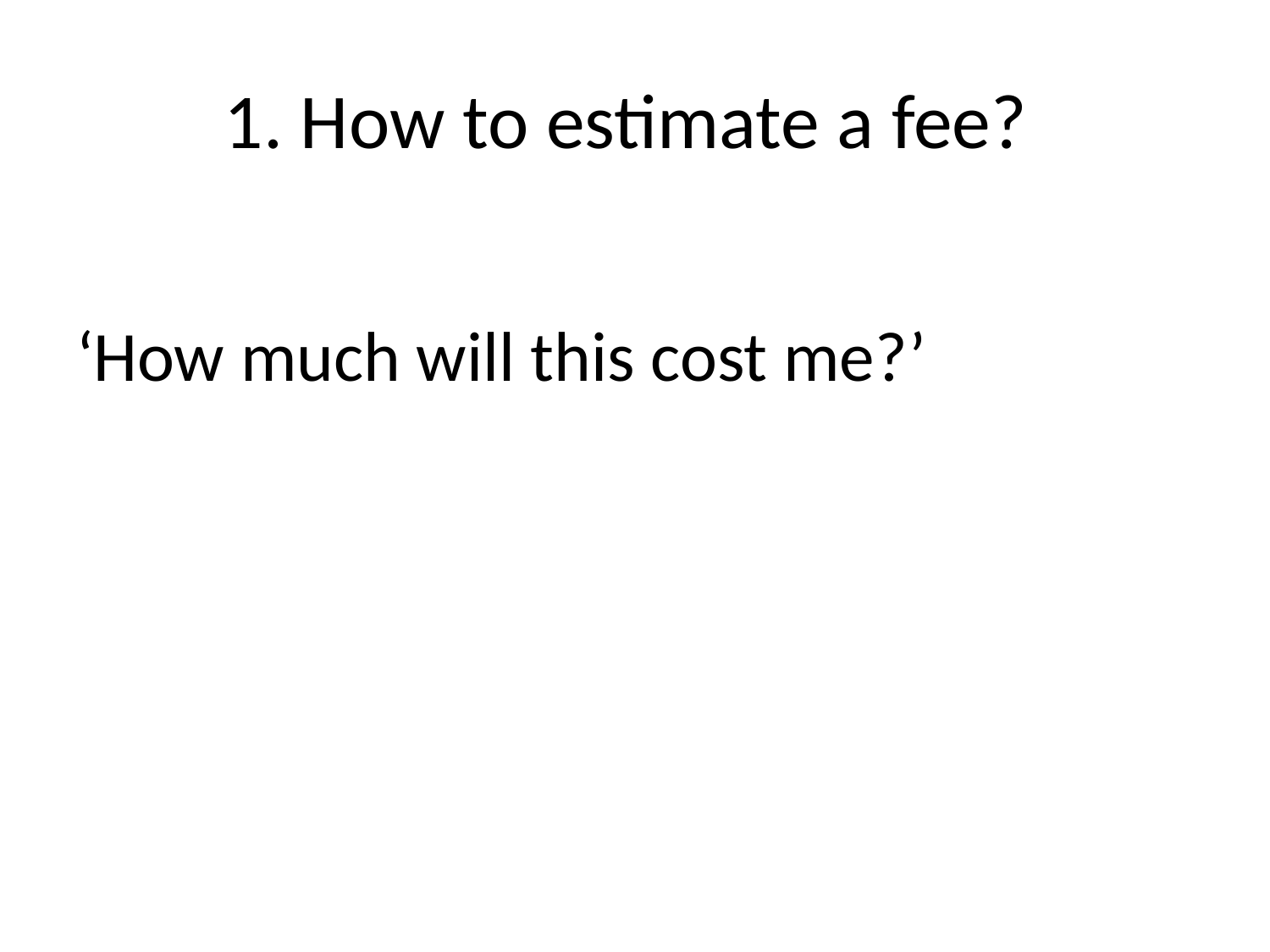

# 1. How to estimate a fee?

‘How much will this cost me?’